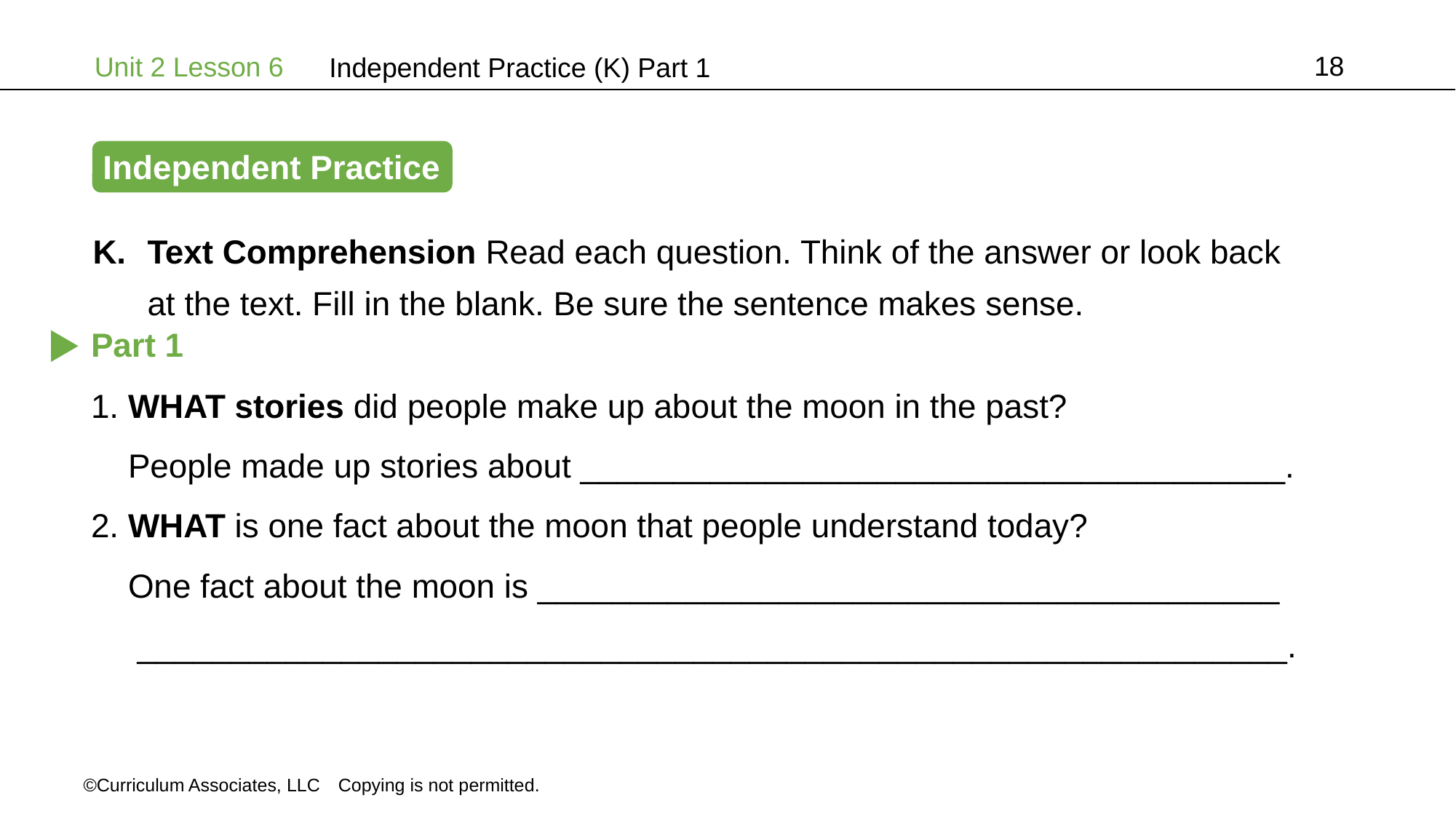

18
Independent Practice (K) Part 1
Independent Practice

Text Comprehension Read each question. Think of the answer or look back
at the text. Fill in the blank. Be sure the sentence makes sense.
Part 1

1. WHAT stories did people make up about the moon in the past?
    People made up stories about ______________________________________.
2. WHAT is one fact about the moon that people understand today?
    One fact about the moon is ________________________________________
     ______________________________________________________________.